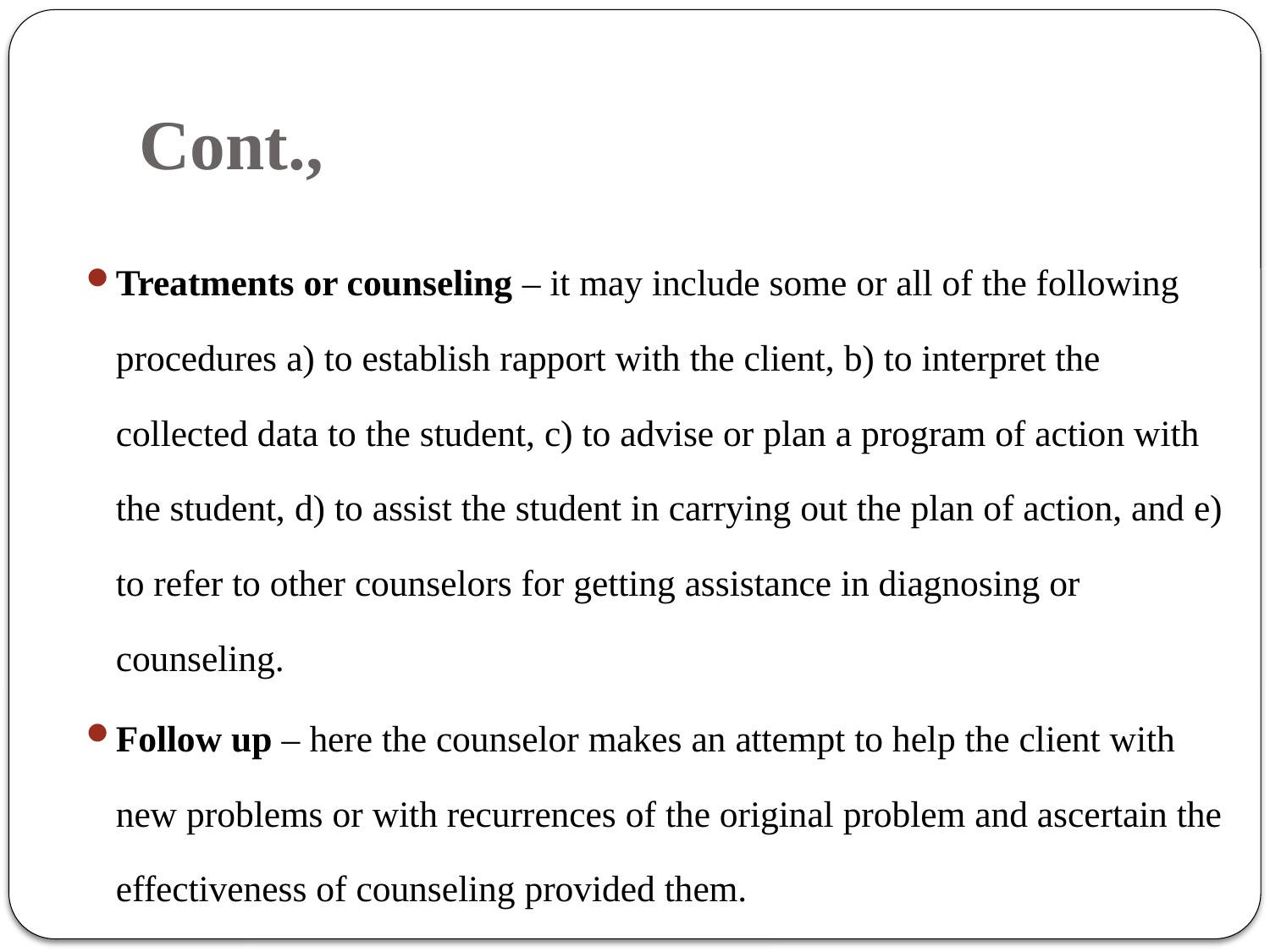

# Cont.,
Treatments or counseling – it may include some or all of the following procedures a) to establish rapport with the client, b) to interpret the collected data to the student, c) to advise or plan a program of action with the student, d) to assist the student in carrying out the plan of action, and e) to refer to other counselors for getting assistance in diagnosing or counseling.
Follow up – here the counselor makes an attempt to help the client with new problems or with recurrences of the original problem and ascertain the effectiveness of counseling provided them.